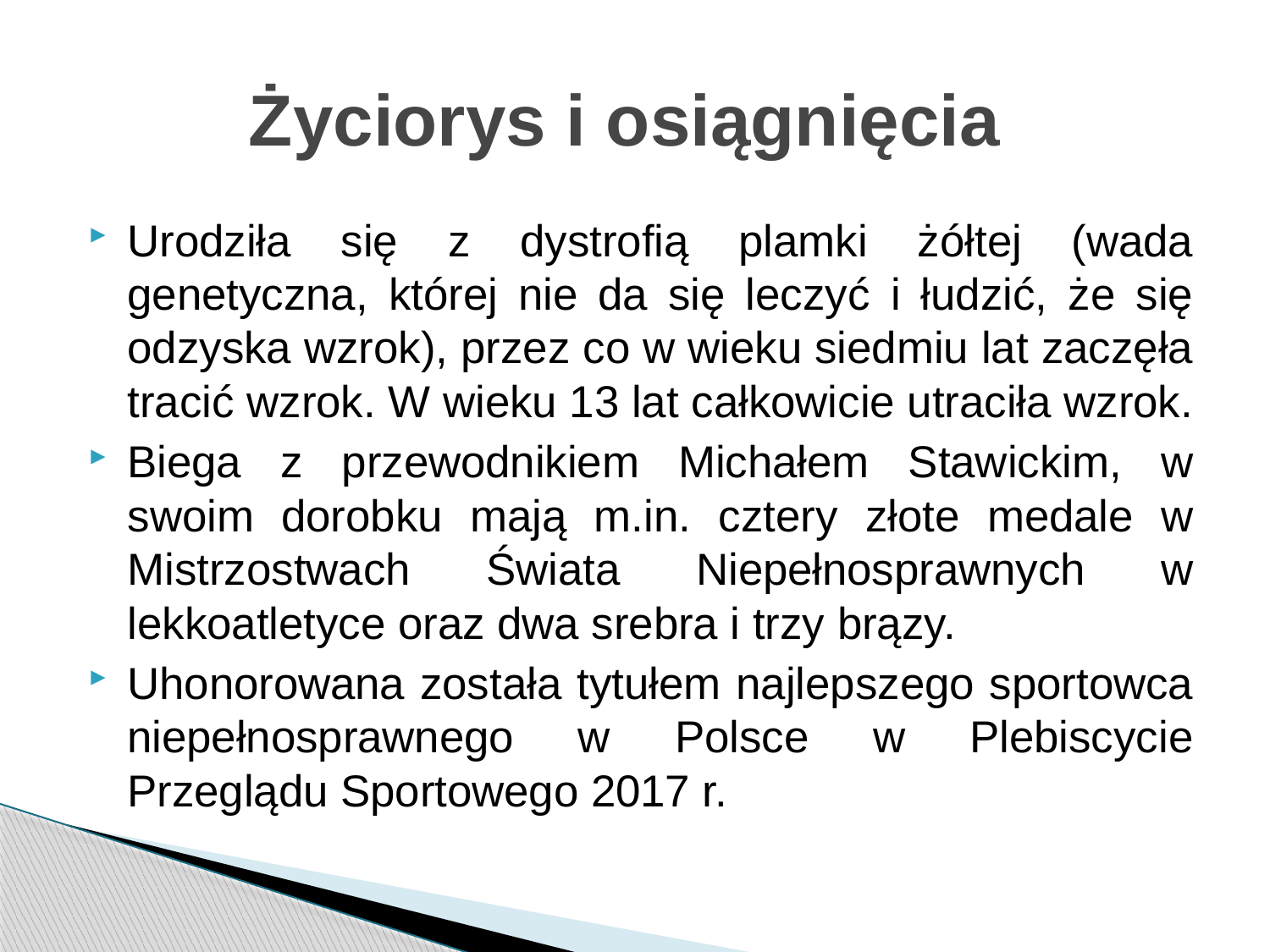

# Życiorys i osiągnięcia
Urodziła się z dystrofią plamki żółtej (wada genetyczna, której nie da się leczyć i łudzić, że się odzyska wzrok), przez co w wieku siedmiu lat zaczęła tracić wzrok. W wieku 13 lat całkowicie utraciła wzrok.
Biega z przewodnikiem Michałem Stawickim, w swoim dorobku mają m.in. cztery złote medale w Mistrzostwach Świata Niepełnosprawnych w lekkoatletyce oraz dwa srebra i trzy brązy.
Uhonorowana została tytułem najlepszego sportowca niepełnosprawnego w Polsce w Plebiscycie Przeglądu Sportowego 2017 r.